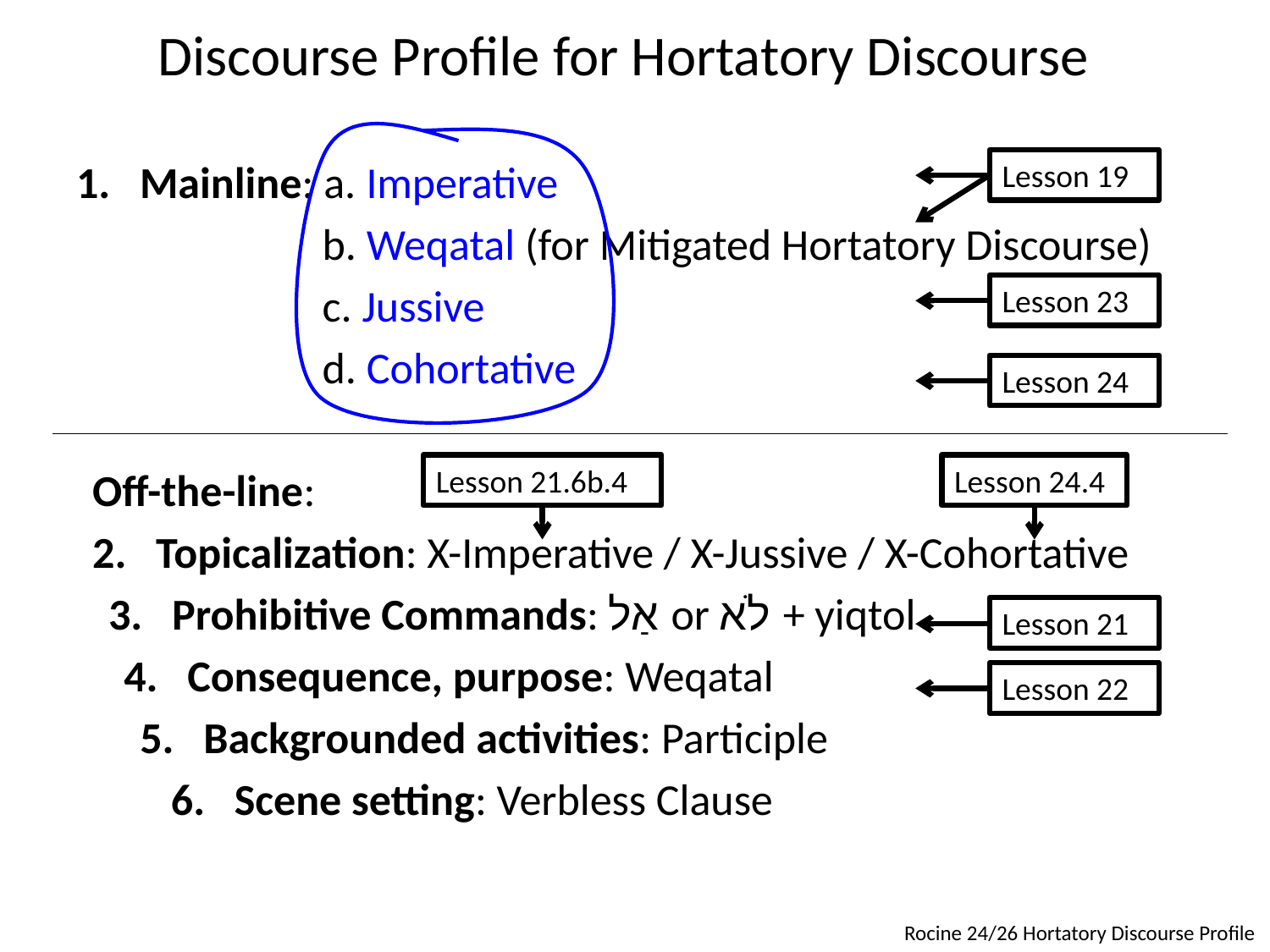

# Discourse Profile for Hortatory Discourse

Mainline: a. Imperative
b. Weqatal (for Mitigated Hortatory Discourse)
c. Jussive
d. Cohortative

Off-the-line:
Topicalization: X-Imperative / X-Jussive / X-Cohortative
Prohibitive Commands: אַל or לֹא + yiqtol
Consequence, purpose: Weqatal
Backgrounded activities: Participle
Scene setting: Verbless Clause
Lesson 19
Lesson 23
Lesson 24
Lesson 21.6b.4
Lesson 24.4
Lesson 21
Lesson 22
Rocine 24/26 Hortatory Discourse Profile